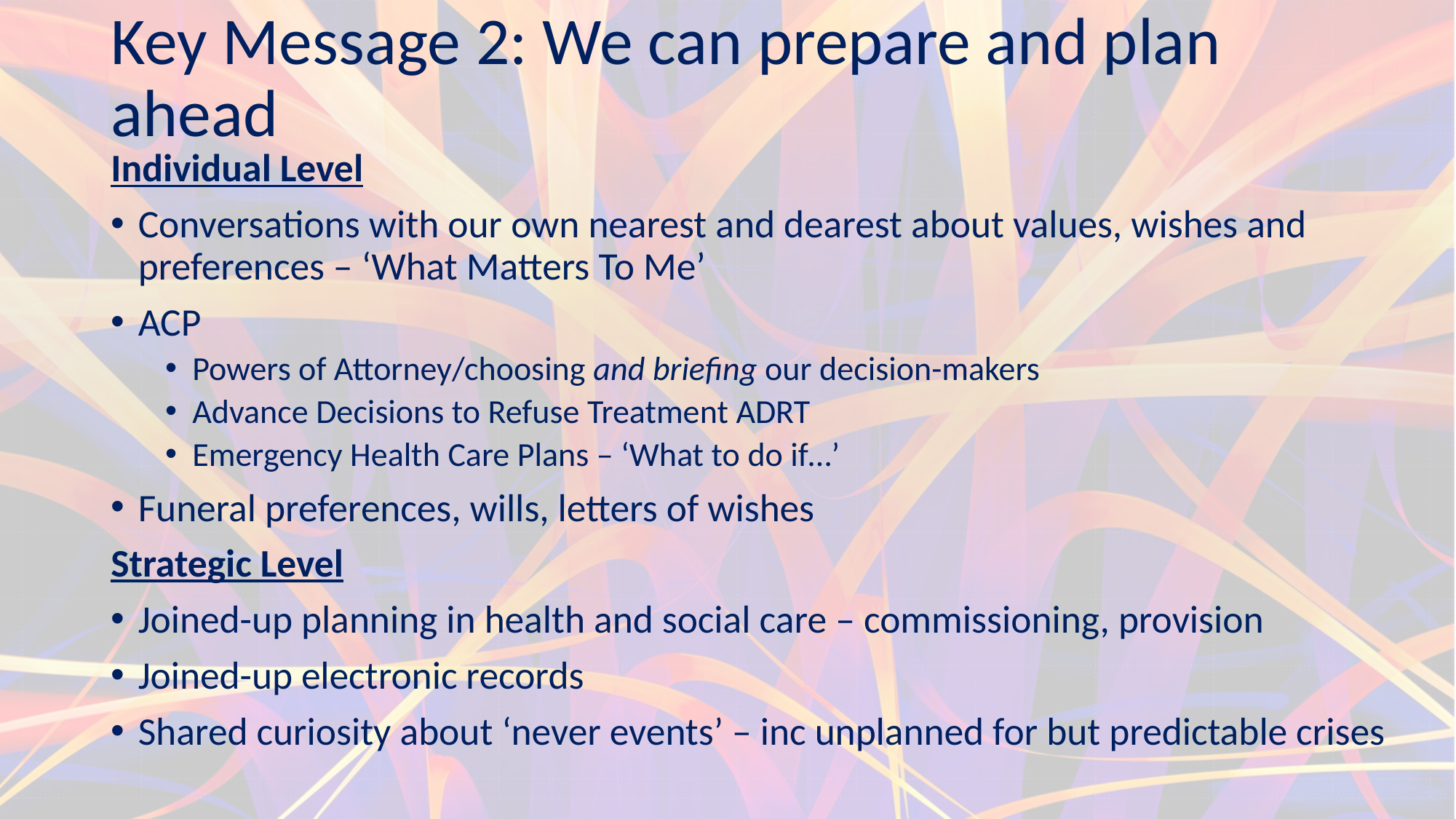

# Key Message 2: We can prepare and plan ahead
Individual Level
Conversations with our own nearest and dearest about values, wishes and preferences – ‘What Matters To Me’
ACP
Powers of Attorney/choosing and briefing our decision-makers
Advance Decisions to Refuse Treatment ADRT
Emergency Health Care Plans – ‘What to do if…’
Funeral preferences, wills, letters of wishes
Strategic Level
Joined-up planning in health and social care – commissioning, provision
Joined-up electronic records
Shared curiosity about ‘never events’ – inc unplanned for but predictable crises